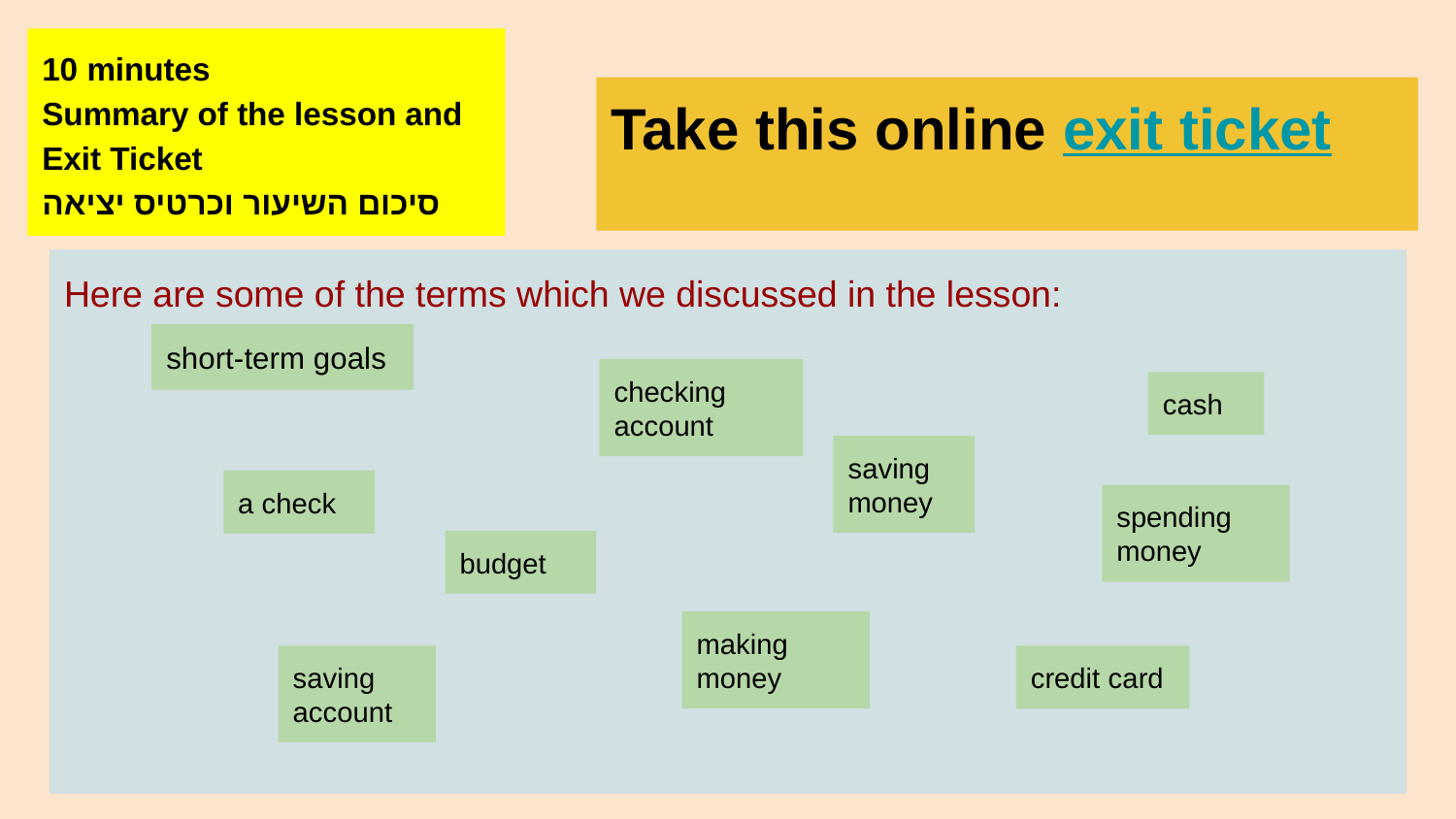

10 minutes
Summary of the lesson and Exit Ticket
סיכום השיעור וכרטיס יציאה
# Take this online exit ticket
Here are some of the terms which we discussed in the lesson:

short-term goals
checking account
cash
saving money
a check
spending money
budget
making money
saving account
credit card